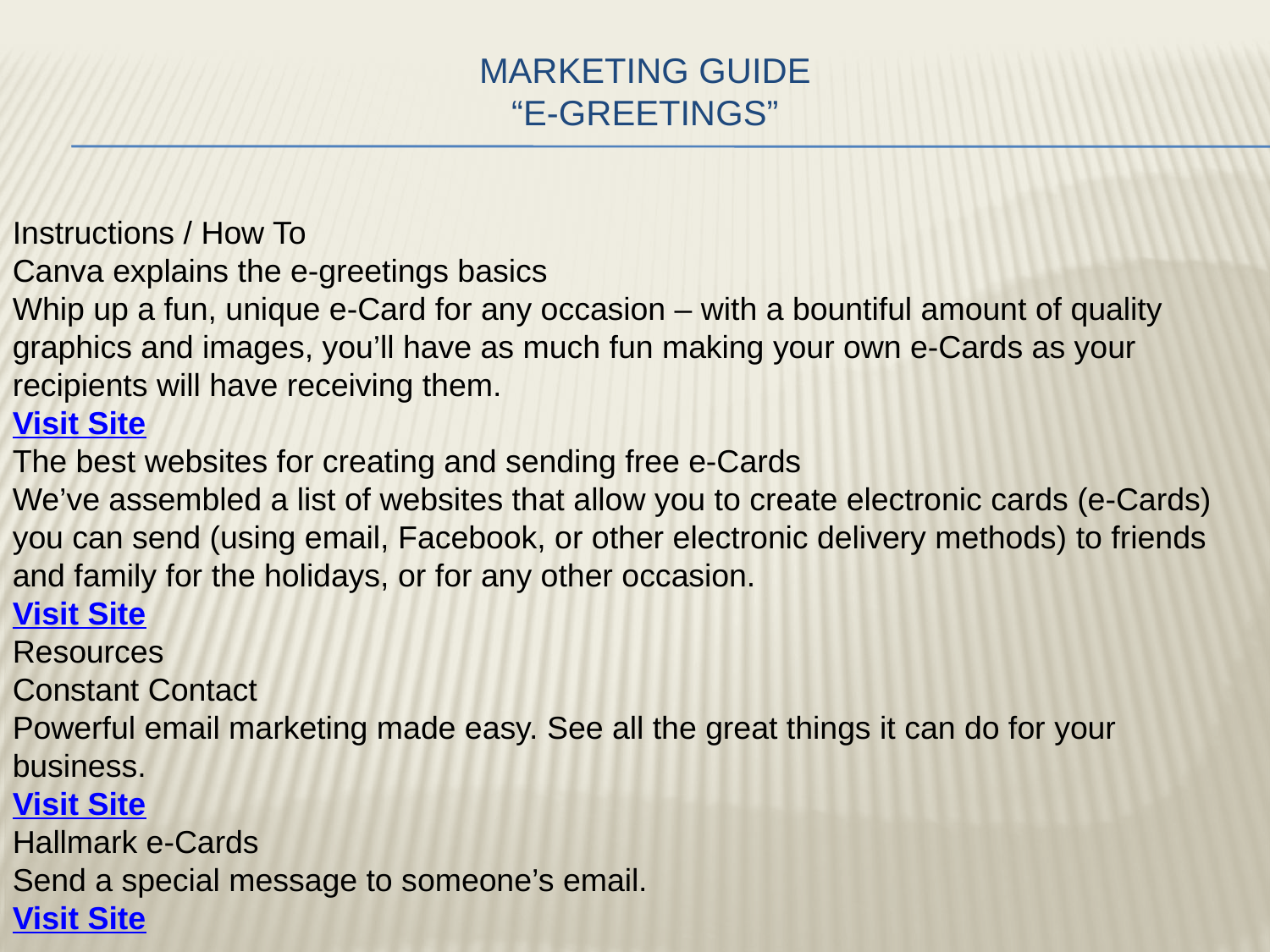

# MARKETING GUIDE “E-GREETINGS”

Instructions / How To
Canva explains the e-greetings basics
Whip up a fun, unique e-Card for any occasion – with a bountiful amount of quality graphics and images, you’ll have as much fun making your own e-Cards as your recipients will have receiving them.
Visit Site
The best websites for creating and sending free e-Cards
We’ve assembled a list of websites that allow you to create electronic cards (e-Cards) you can send (using email, Facebook, or other electronic delivery methods) to friends and family for the holidays, or for any other occasion.
Visit Site
Resources
Constant Contact
Powerful email marketing made easy. See all the great things it can do for your business.
Visit Site
Hallmark e-Cards
Send a special message to someone’s email.
Visit Site